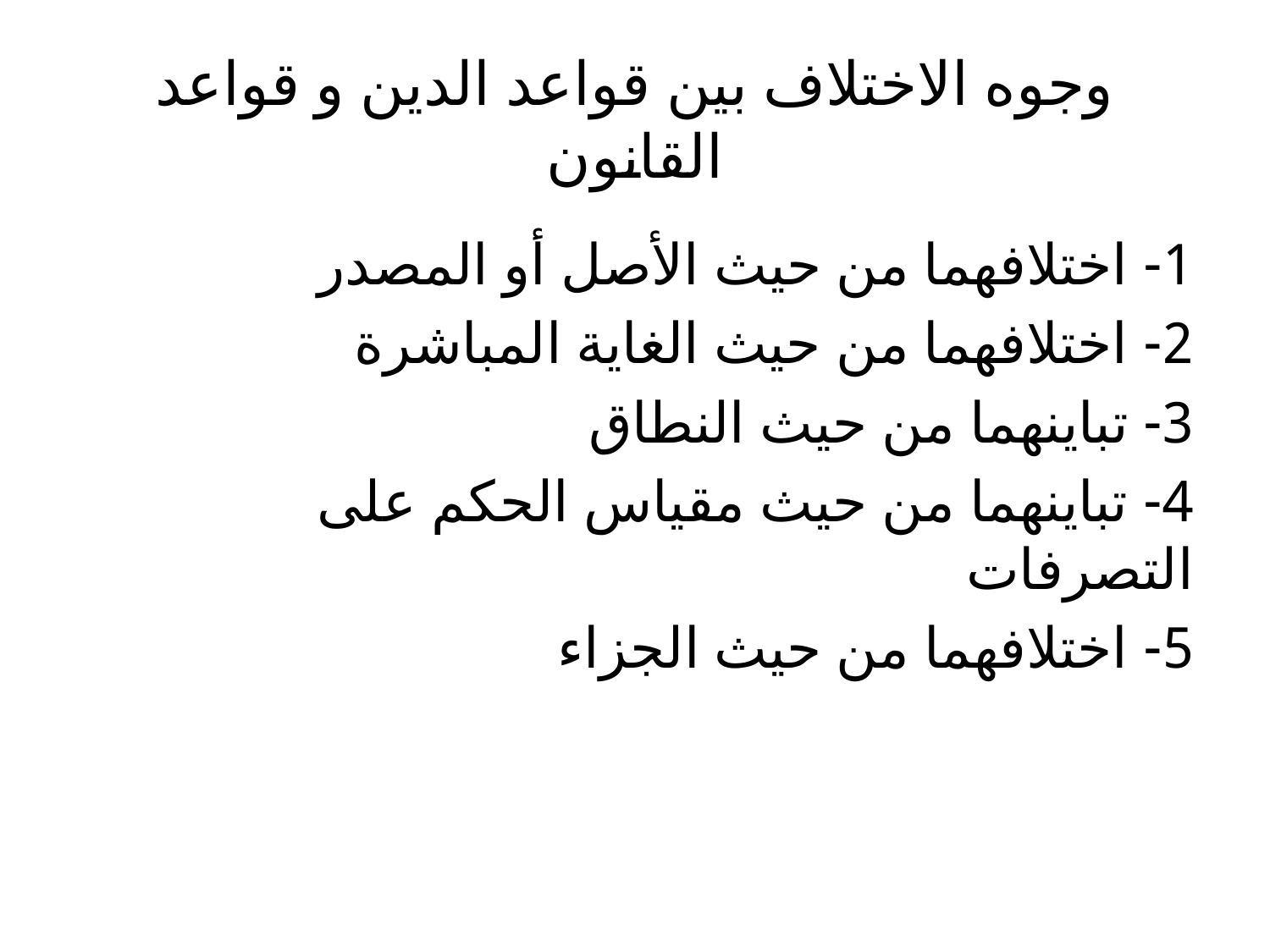

# وجوه الاختلاف بين قواعد الدين و قواعد القانون
1- اختلافهما من حيث الأصل أو المصدر
2- اختلافهما من حيث الغاية المباشرة
3- تباينهما من حيث النطاق
4- تباينهما من حيث مقياس الحكم على التصرفات
5- اختلافهما من حيث الجزاء